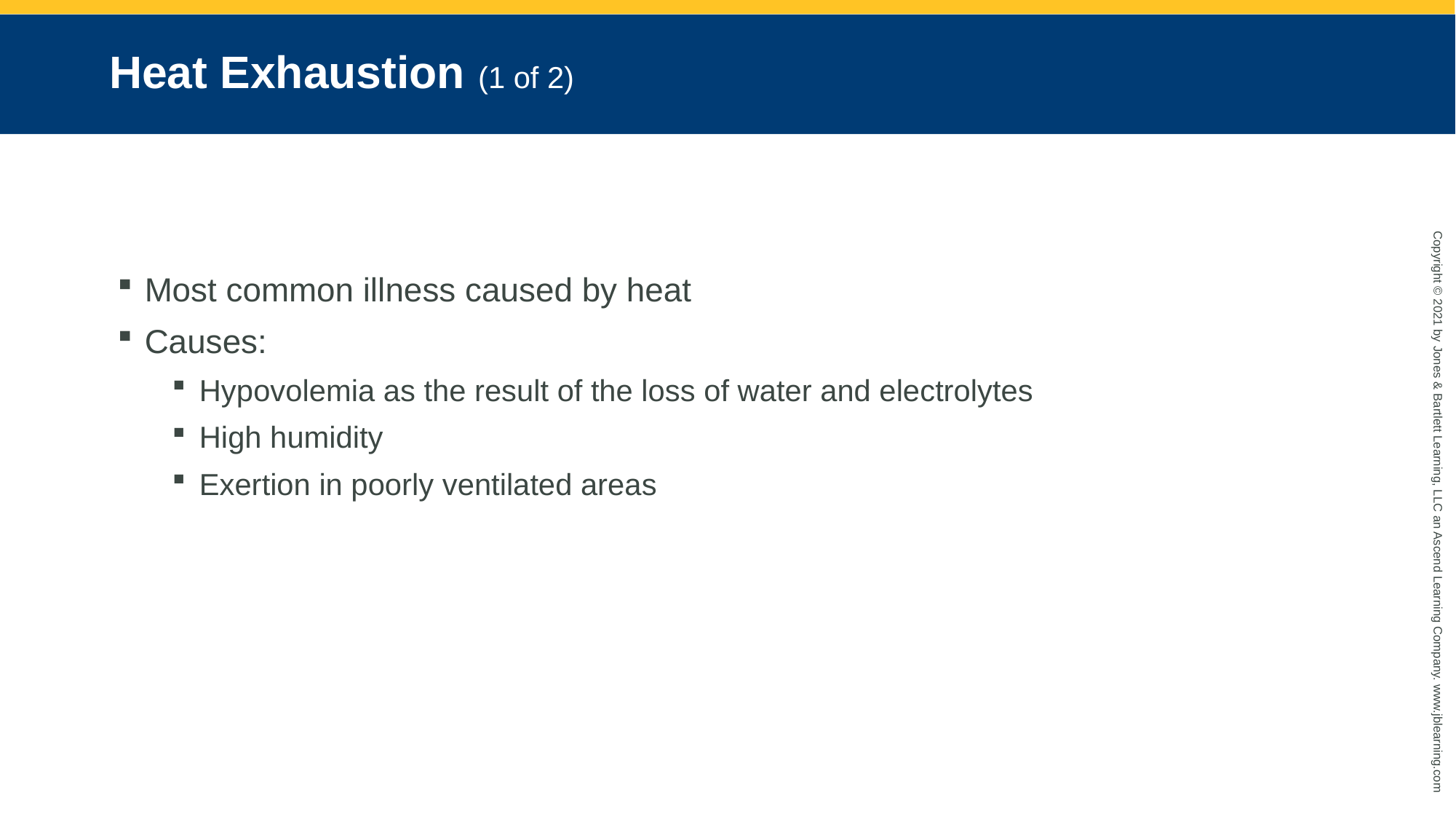

# Heat Exhaustion (1 of 2)
Most common illness caused by heat
Causes:
Hypovolemia as the result of the loss of water and electrolytes
High humidity
Exertion in poorly ventilated areas